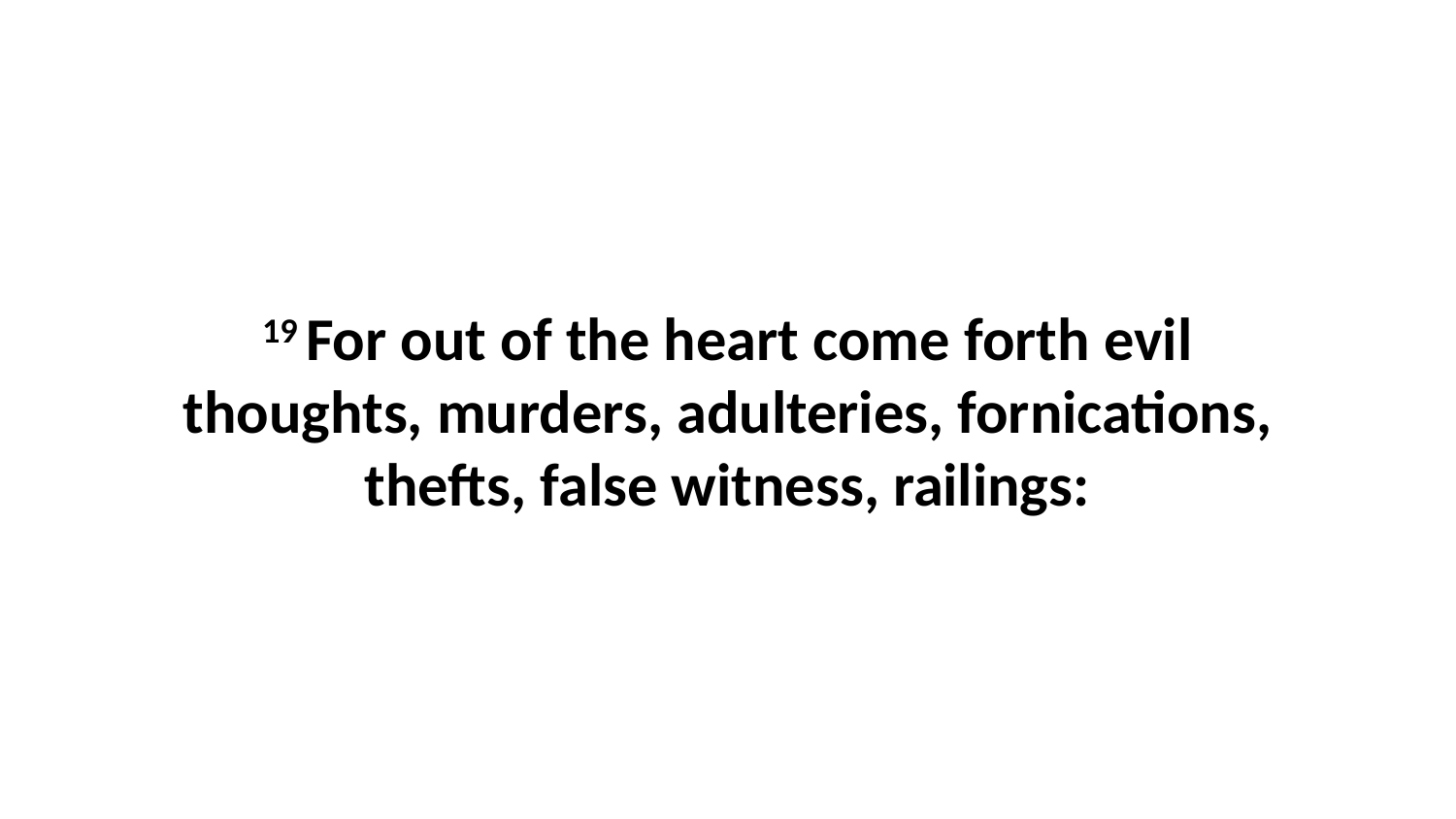

19 For out of the heart come forth evil thoughts, murders, adulteries, fornications, thefts, false witness, railings: